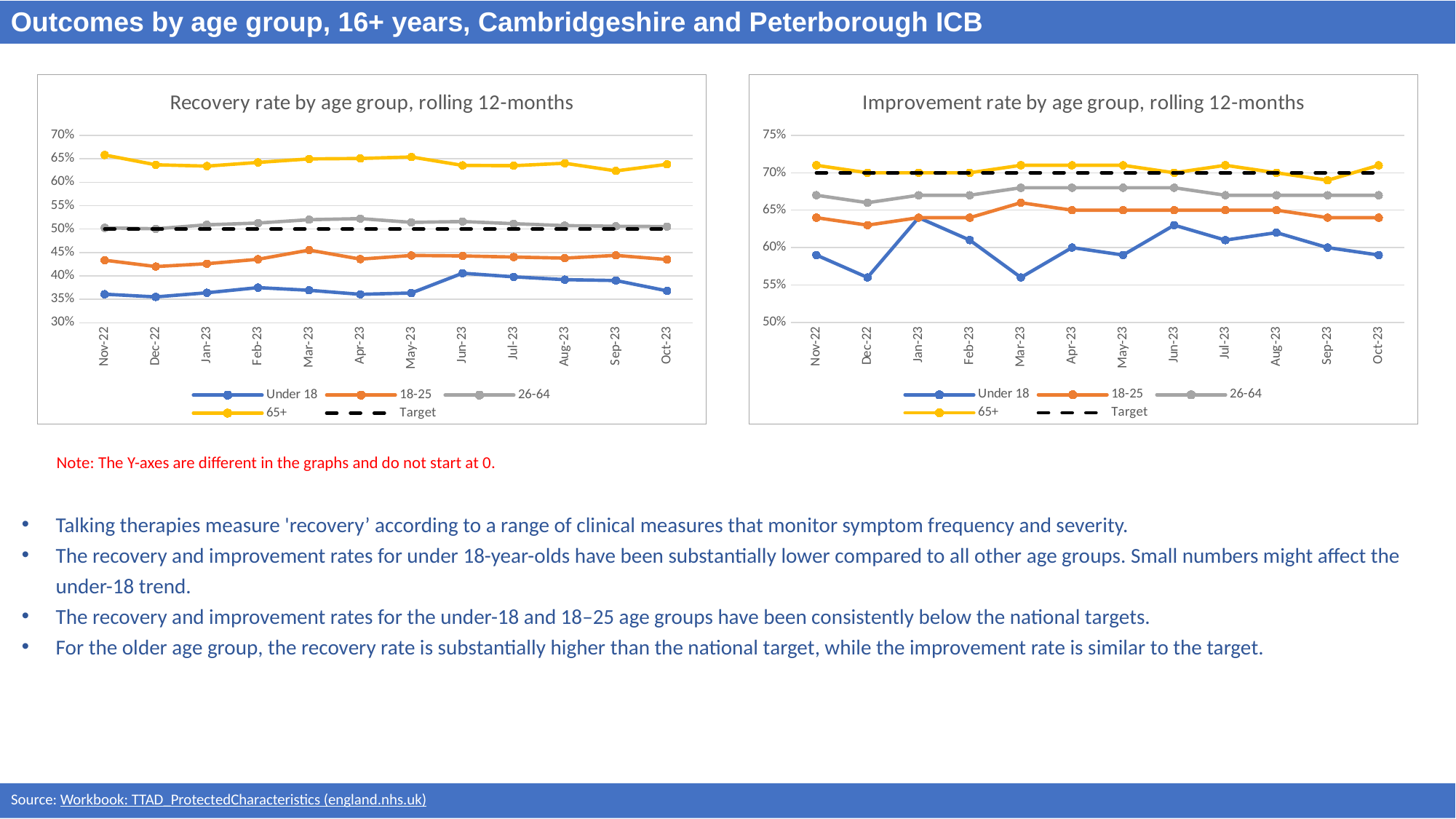

Outcomes by age group, 16+ years, Cambridgeshire and Peterborough ICB

### Chart: Recovery rate by age group, rolling 12-months

| Category | Under 18 | 18-25 | 26-64 | 65+ | Target |
|---|---|---|---|---|---|
| 44866 | 0.3607924921793535 | 0.4334637114298131 | 0.5026069847515986 | 0.6581818181818182 | 0.5 |
| 44896 | 0.35503685503685506 | 0.4198806733432772 | 0.5005126040284646 | 0.6372549019607843 | 0.5 |
| 44927 | 0.3638392857142857 | 0.42593977931550403 | 0.509126213592233 | 0.634432466708941 | 0.5 |
| 44958 | 0.37484885126964934 | 0.43541137385186635 | 0.5128269617706237 | 0.6422791638570465 | 0.5 |
| 44986 | 0.3691983122362869 | 0.455011535503717 | 0.5200096665055582 | 0.6498194945848376 | 0.5 |
| 45017 | 0.36058230683090703 | 0.4357755502738452 | 0.5223402361597341 | 0.6507647487254188 | 0.5 |
| 45047 | 0.3633507853403141 | 0.44355279956228344 | 0.5143298969072165 | 0.653968253968254 | 0.5 |
| 45078 | 0.4056603773584906 | 0.44252108300044385 | 0.5160979466778681 | 0.6359516616314199 | 0.5 |
| 45108 | 0.39792746113989635 | 0.44013282732447817 | 0.5114803157731799 | 0.6352941176470588 | 0.5 |
| 45139 | 0.39186295503211993 | 0.4378445669571403 | 0.5073343196008124 | 0.6405557197753473 | 0.5 |
| 45170 | 0.3900462962962963 | 0.4437658554918726 | 0.5060062787017098 | 0.6242424242424243 | 0.5 |
| 45200 | 0.36798088410991636 | 0.43485697994868383 | 0.5053660261104518 | 0.6382161842882457 | 0.5 |

### Chart: Improvement rate by age group, rolling 12-months

| Category | Under 18 | 18-25 | 26-64 | 65+ | Target |
|---|---|---|---|---|---|
| 44866 | 0.59 | 0.64 | 0.67 | 0.71 | 0.7 |
| 44896 | 0.56 | 0.63 | 0.66 | 0.7 | 0.7 |
| 44927 | 0.64 | 0.64 | 0.67 | 0.7 | 0.7 |
| 44958 | 0.61 | 0.64 | 0.67 | 0.7 | 0.7 |
| 44986 | 0.56 | 0.66 | 0.68 | 0.71 | 0.7 |
| 45017 | 0.6 | 0.65 | 0.68 | 0.71 | 0.7 |
| 45047 | 0.59 | 0.65 | 0.68 | 0.71 | 0.7 |
| 45078 | 0.63 | 0.65 | 0.68 | 0.7 | 0.7 |
| 45108 | 0.61 | 0.65 | 0.67 | 0.71 | 0.7 |
| 45139 | 0.62 | 0.65 | 0.67 | 0.7 | 0.7 |
| 45170 | 0.6 | 0.64 | 0.67 | 0.69 | 0.7 |
| 45200 | 0.59 | 0.64 | 0.67 | 0.71 | 0.7 |
Note: The Y-axes are different in the graphs and do not start at 0.
Talking therapies measure 'recovery’ according to a range of clinical measures that monitor symptom frequency and severity.
The recovery and improvement rates for under 18-year-olds have been substantially lower compared to all other age groups. Small numbers might affect the under-18 trend.
The recovery and improvement rates for the under-18 and 18–25 age groups have been consistently below the national targets.
For the older age group, the recovery rate is substantially higher than the national target, while the improvement rate is similar to the target.

Source: Workbook: TTAD_ProtectedCharacteristics (england.nhs.uk)